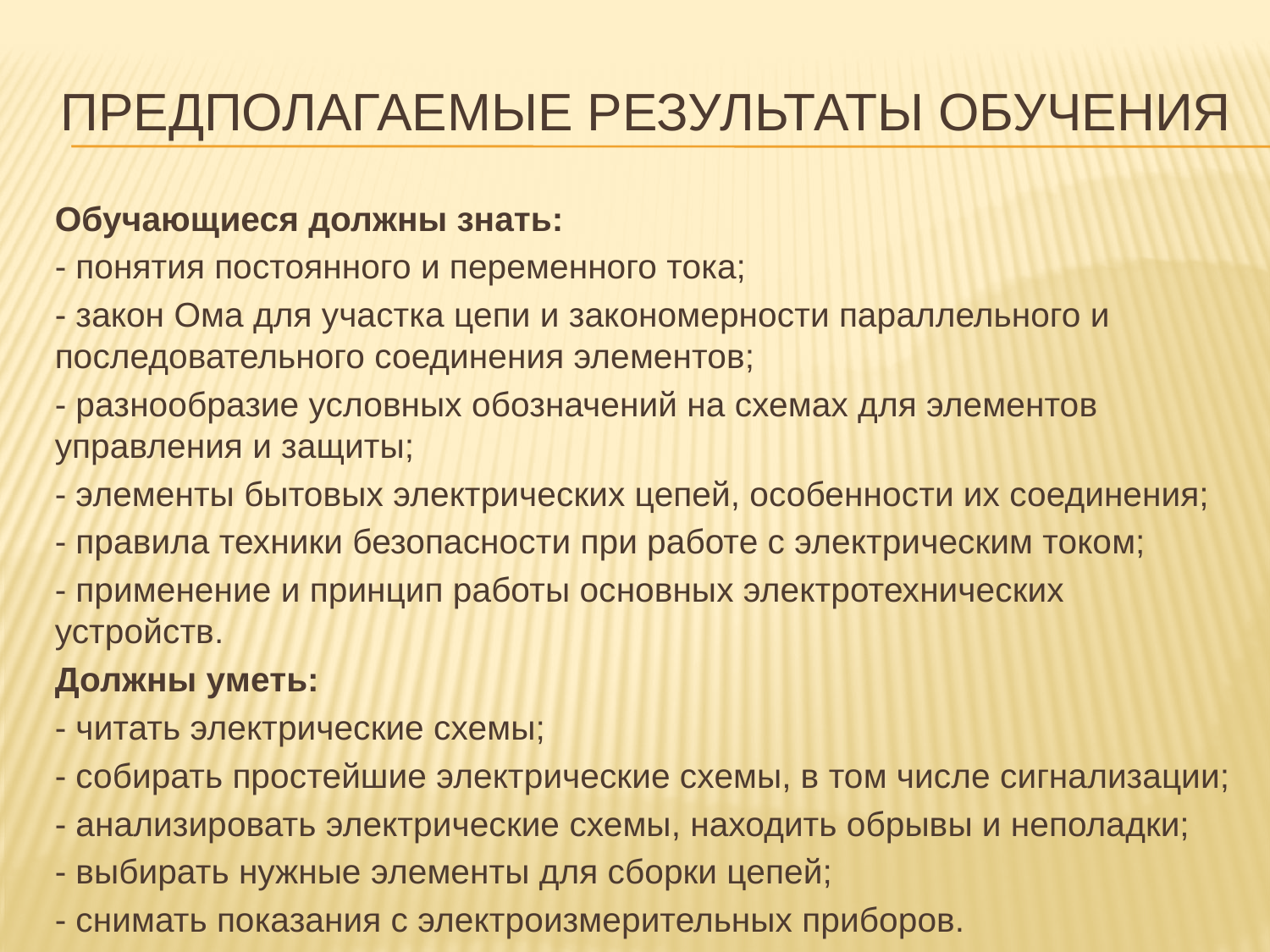

# Предполагаемые результаты обучения
Обучающиеся должны знать:
- понятия постоянного и переменного тока;
- закон Ома для участка цепи и закономерности параллельного и последовательного соединения элементов;
- разнообразие условных обозначений на схемах для элементов управления и защиты;
- элементы бытовых электрических цепей, особенности их соединения;
- правила техники безопасности при работе с электрическим током;
- применение и принцип работы основных электротехнических устройств.
Должны уметь:
- читать электрические схемы;
- собирать простейшие электрические схемы, в том числе сигнализации;
- анализировать электрические схемы, находить обрывы и неполадки;
- выбирать нужные элементы для сборки цепей;
- снимать показания с электроизмерительных приборов.